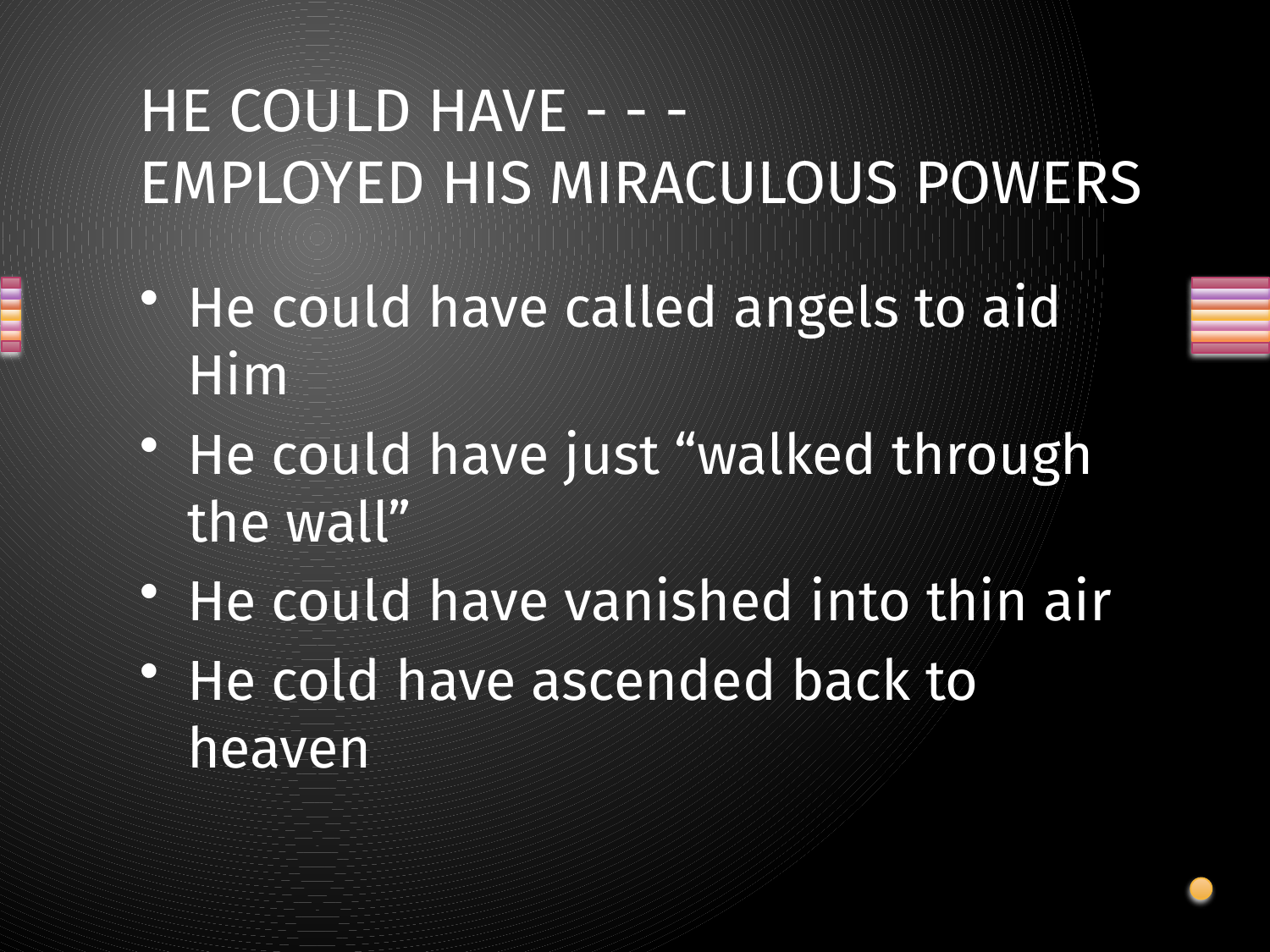

# HE COULD HAVE - - - EMPLOYED HIS MIRACULOUS POWERS
He could have called angels to aid Him
He could have just “walked through the wall”
He could have vanished into thin air
He cold have ascended back to heaven